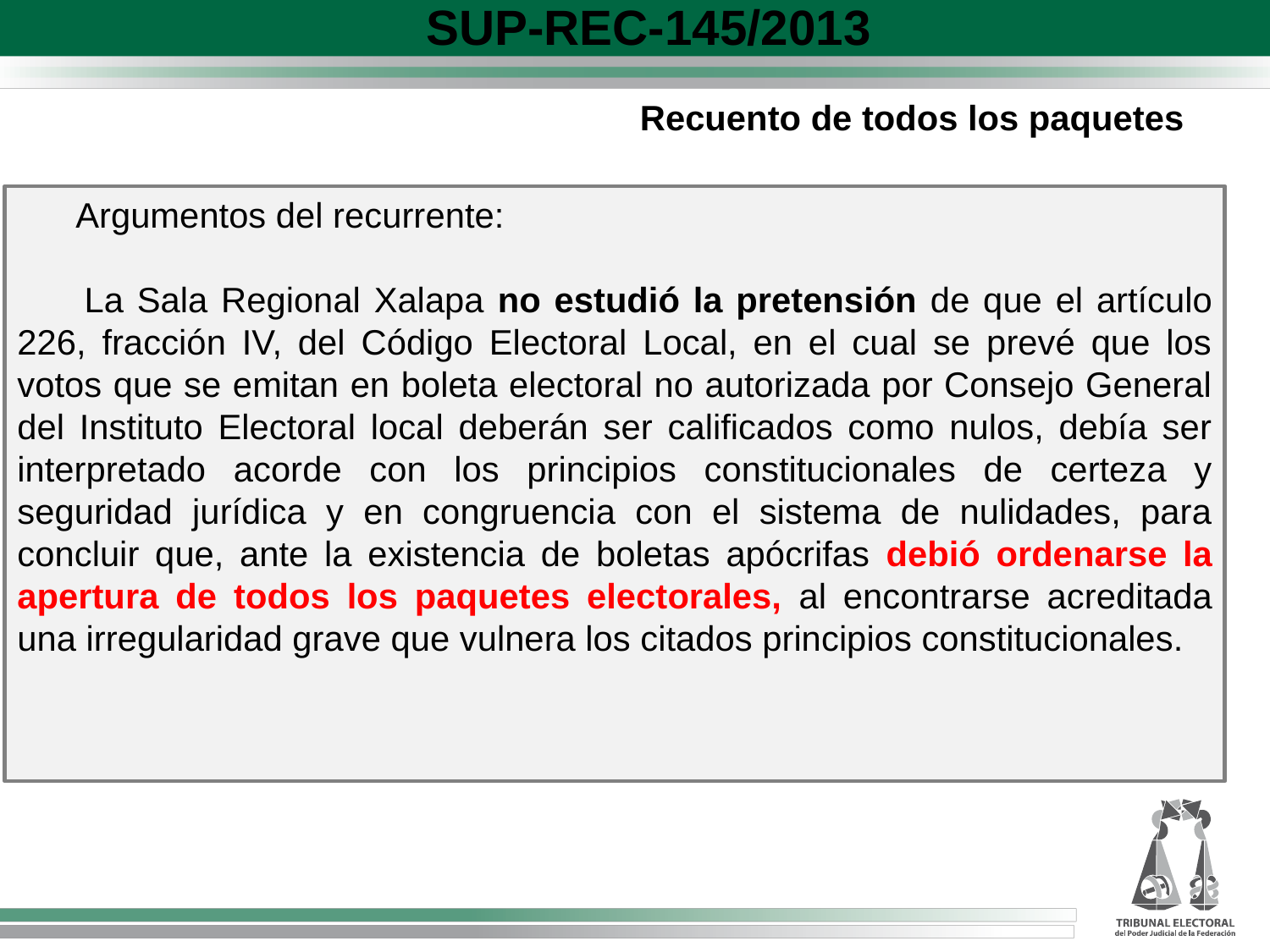

SUP-REC-145/2013
Recuento de todos los paquetes
      Argumentos del recurrente:

     La Sala Regional Xalapa no estudió la pretensión de que el artículo 226, fracción IV, del Código Electoral Local, en el cual se prevé que los votos que se emitan en boleta electoral no autorizada por Consejo General del Instituto Electoral local deberán ser calificados como nulos, debía ser interpretado acorde con los principios constitucionales de certeza y seguridad jurídica y en congruencia con el sistema de nulidades, para concluir que, ante la existencia de boletas apócrifas debió ordenarse la apertura de todos los paquetes electorales, al encontrarse acreditada una irregularidad grave que vulnera los citados principios constitucionales.